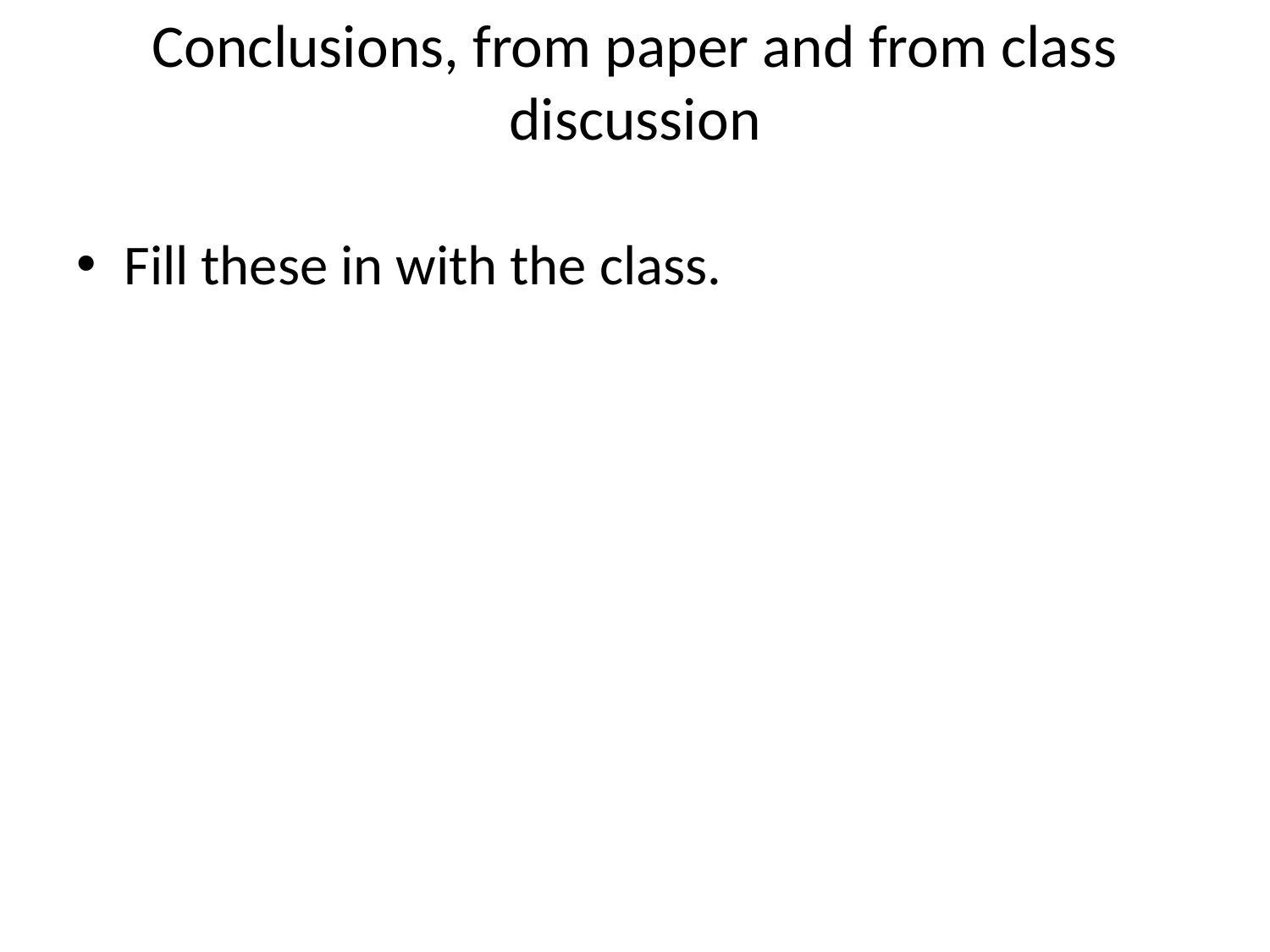

# Conclusions, from paper and from class discussion
Fill these in with the class.